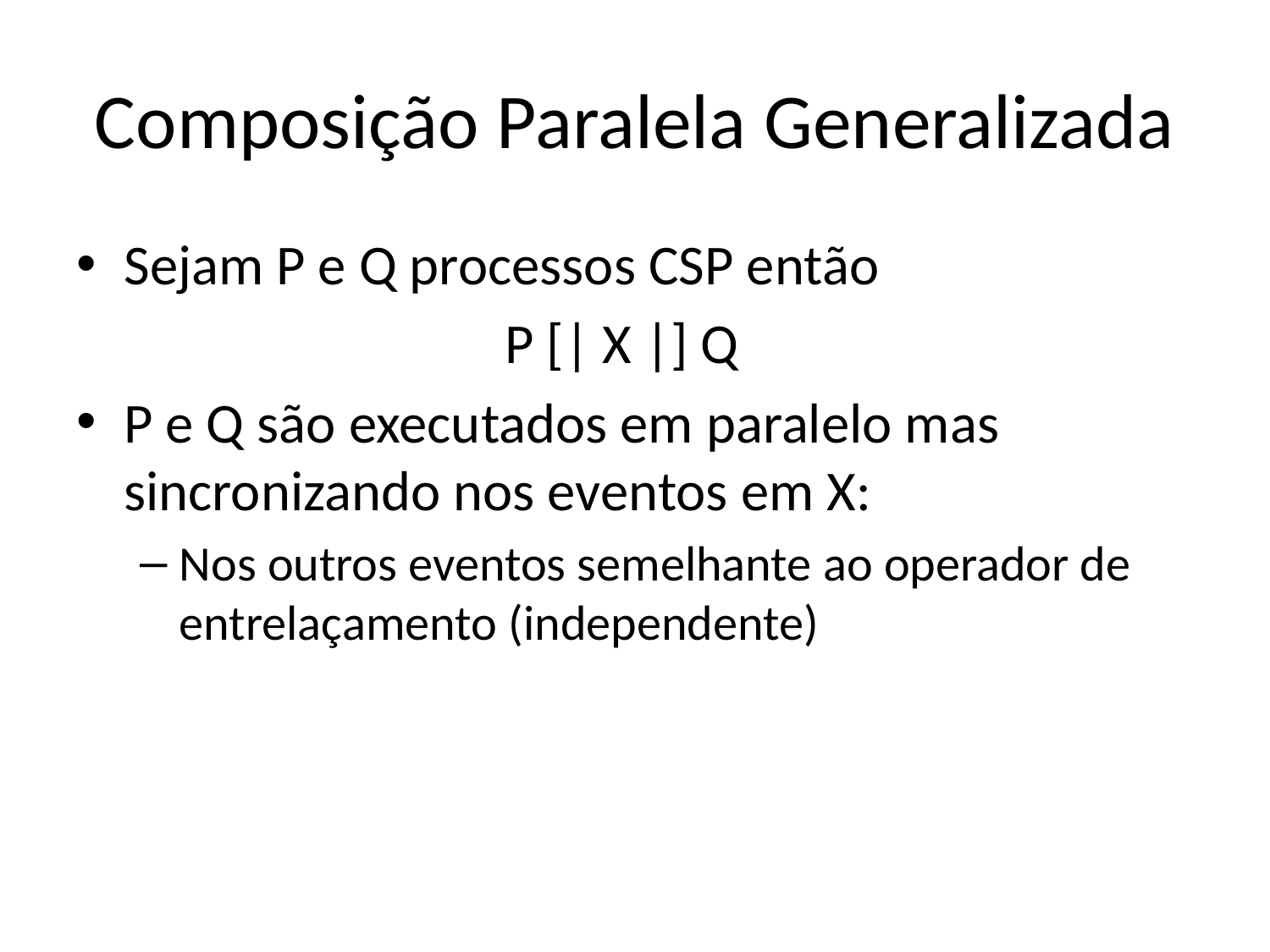

# Composição Paralela Generalizada
Sejam P e Q processos CSP então
				P [| X |] Q
P e Q são executados em paralelo mas sincronizando nos eventos em X:
Nos outros eventos semelhante ao operador de entrelaçamento (independente)